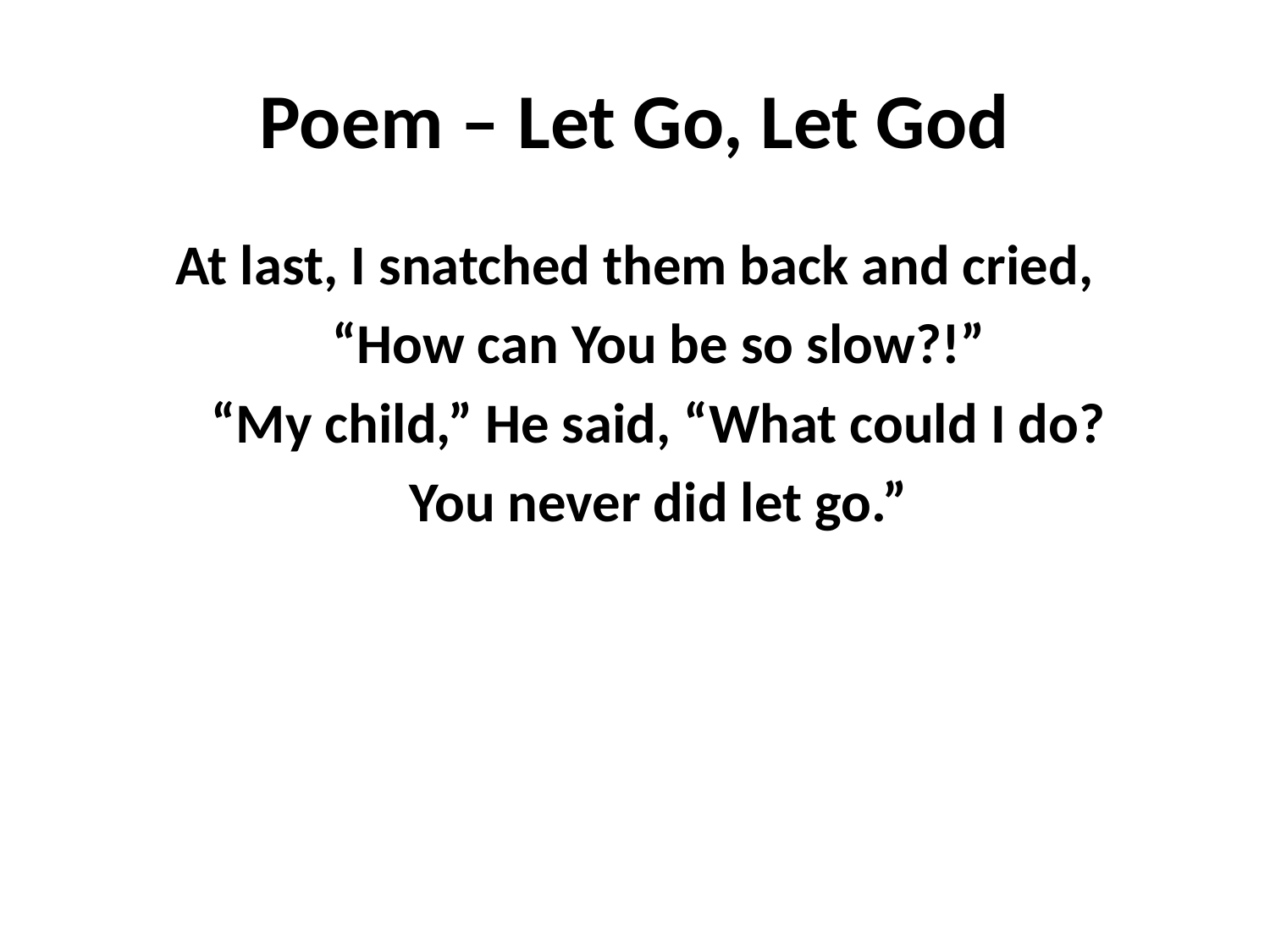

# Poem – Let Go, Let God
At last, I snatched them back and cried,
	“How can You be so slow?!”
	“My child,” He said, “What could I do?
	You never did let go.”